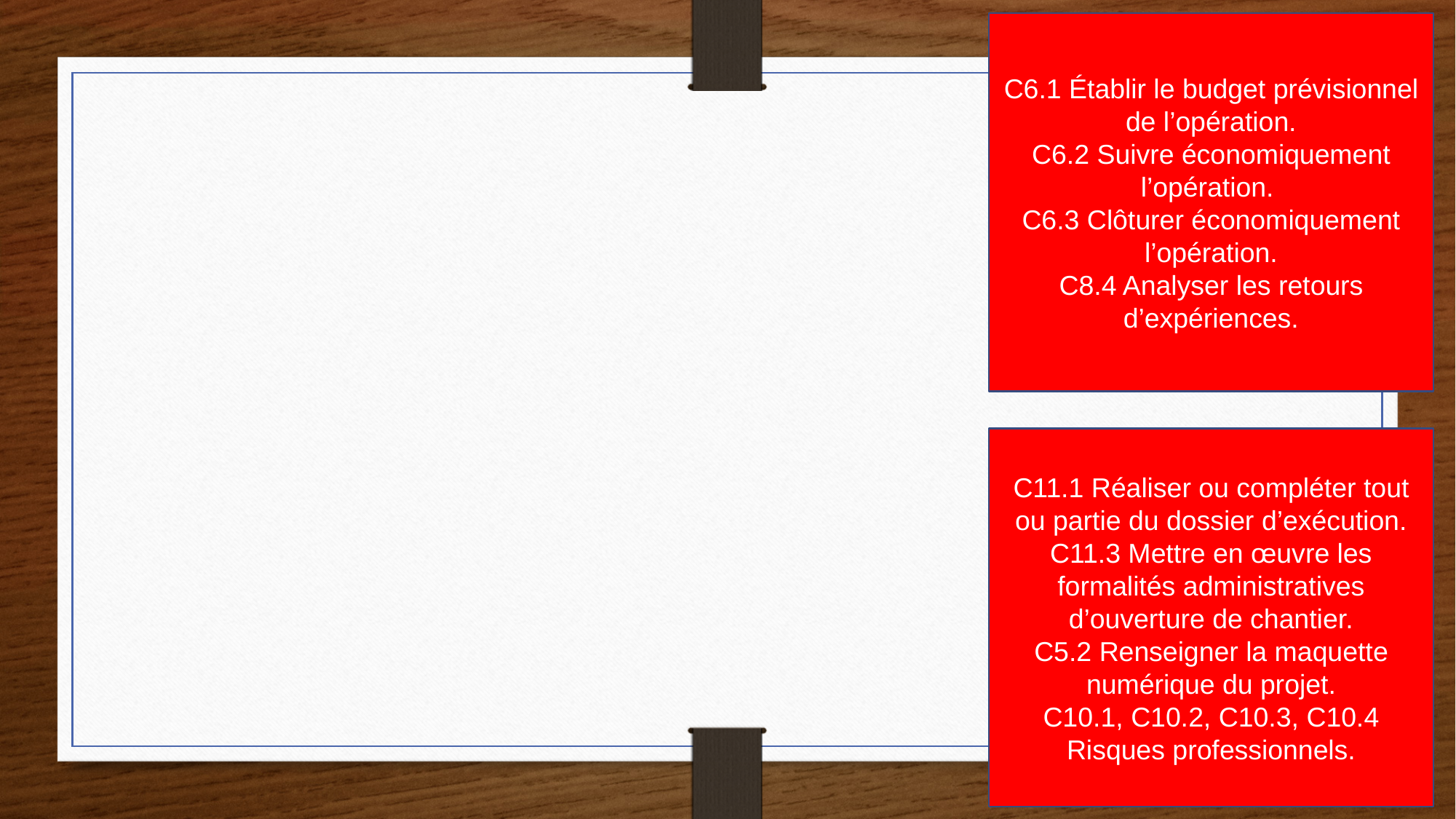

C6.1 Établir le budget prévisionnel de l’opération.
C6.2 Suivre économiquement l’opération.
C6.3 Clôturer économiquement l’opération.
C8.4 Analyser les retours d’expériences.
C11.1 Réaliser ou compléter tout ou partie du dossier d’exécution.
C11.3 Mettre en œuvre les formalités administratives d’ouverture de chantier.
C5.2 Renseigner la maquette numérique du projet.
C10.1, C10.2, C10.3, C10.4 Risques professionnels.